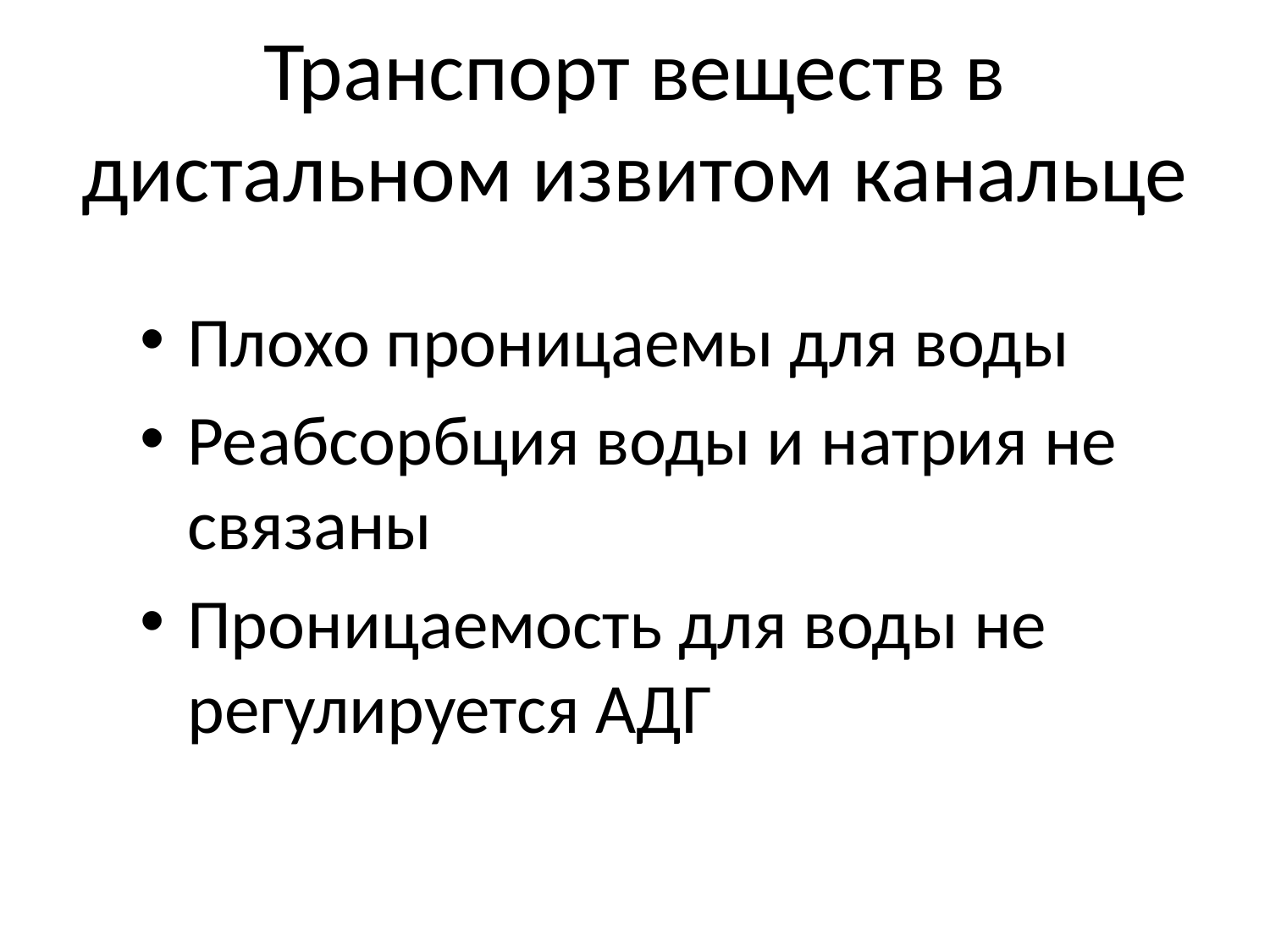

# Транспорт веществ в дистальном извитом канальце
Плохо проницаемы для воды
Реабсорбция воды и натрия не связаны
Проницаемость для воды не регулируется АДГ